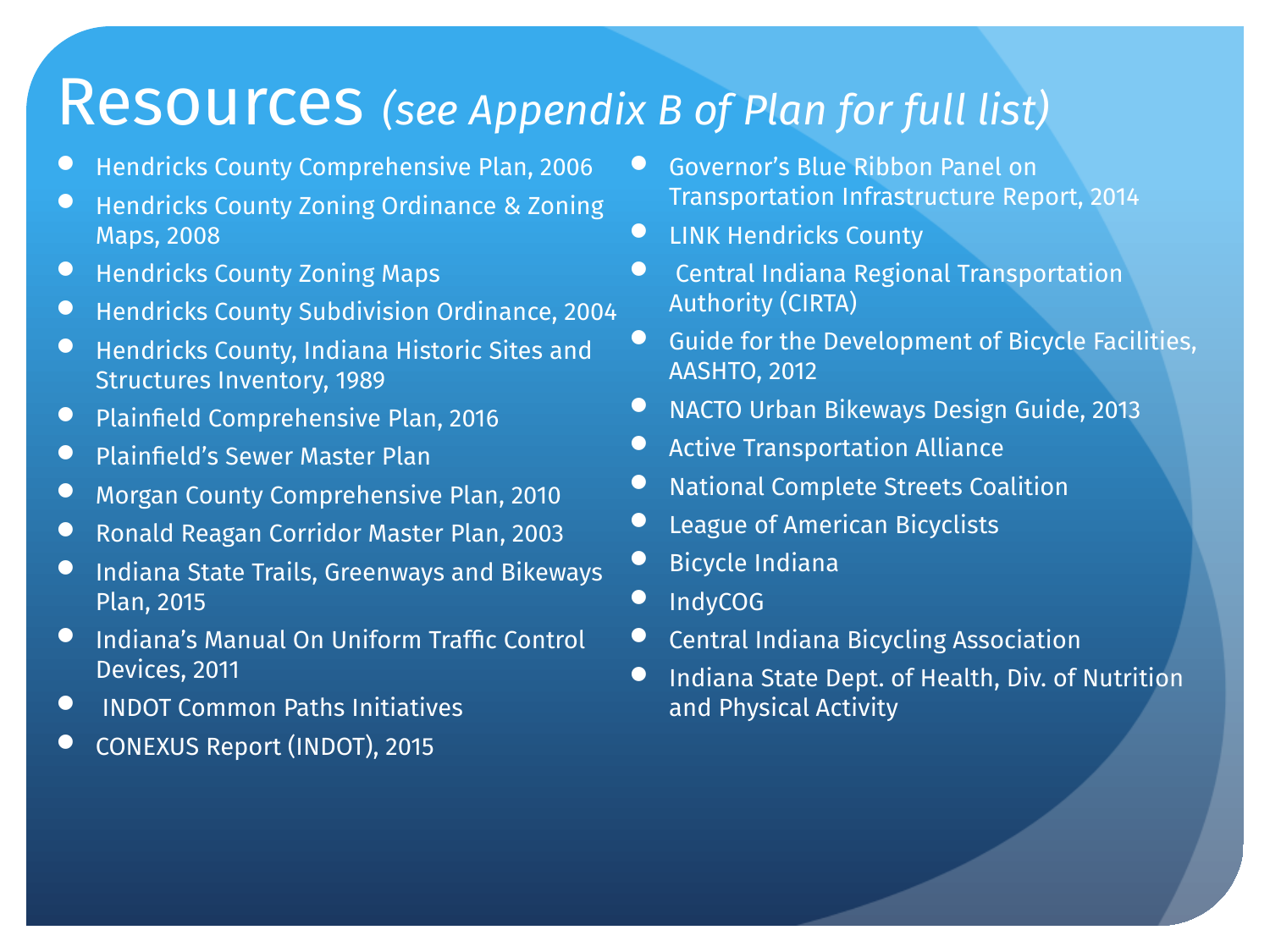

# Resources (see Appendix B of Plan for full list)
Hendricks County Comprehensive Plan, 2006
Hendricks County Zoning Ordinance & Zoning Maps, 2008
Hendricks County Zoning Maps
Hendricks County Subdivision Ordinance, 2004
Hendricks County, Indiana Historic Sites and Structures Inventory, 1989
Plainfield Comprehensive Plan, 2016
Plainfield’s Sewer Master Plan
Morgan County Comprehensive Plan, 2010
Ronald Reagan Corridor Master Plan, 2003
Indiana State Trails, Greenways and Bikeways Plan, 2015
Indiana’s Manual On Uniform Traffic Control Devices, 2011
 INDOT Common Paths Initiatives
CONEXUS Report (INDOT), 2015
Governor’s Blue Ribbon Panel on Transportation Infrastructure Report, 2014
LINK Hendricks County
 Central Indiana Regional Transportation Authority (CIRTA)
Guide for the Development of Bicycle Facilities, AASHTO, 2012
NACTO Urban Bikeways Design Guide, 2013
Active Transportation Alliance
National Complete Streets Coalition
League of American Bicyclists
Bicycle Indiana
IndyCOG
Central Indiana Bicycling Association
Indiana State Dept. of Health, Div. of Nutrition and Physical Activity